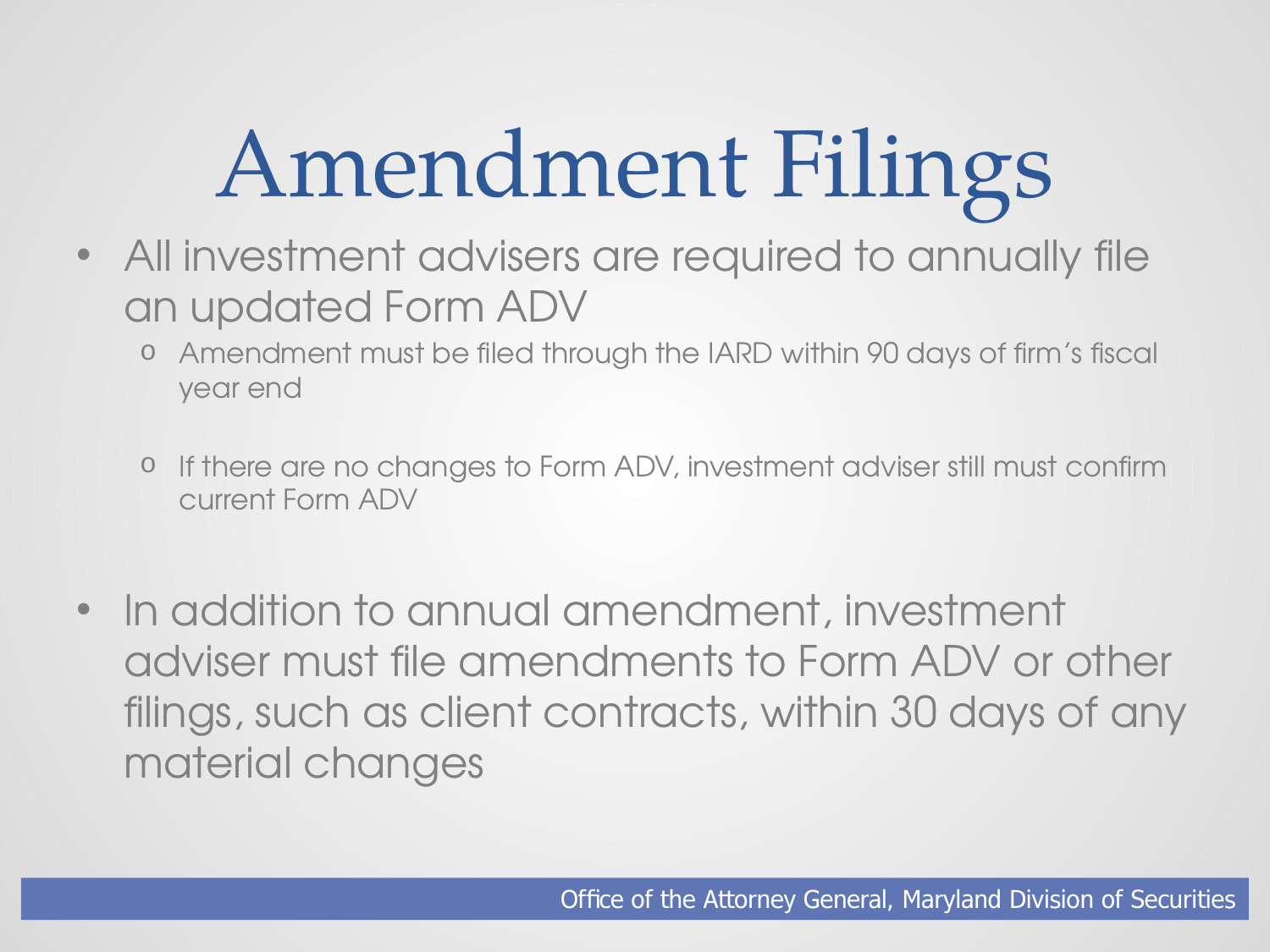

# Amendment Filings
All investment advisers are required to annually file an updated Form ADV
Amendment must be filed through the IARD within 90 days of firm’s fiscal year end

If there are no changes to Form ADV, investment adviser still must confirm current Form ADV

In addition to annual amendment, investment adviser must file amendments to Form ADV or other filings, such as client contracts, within 30 days of any material changes

Office of the Attorney General, Maryland Division of Securities
Footer Text
5/5/2016
11